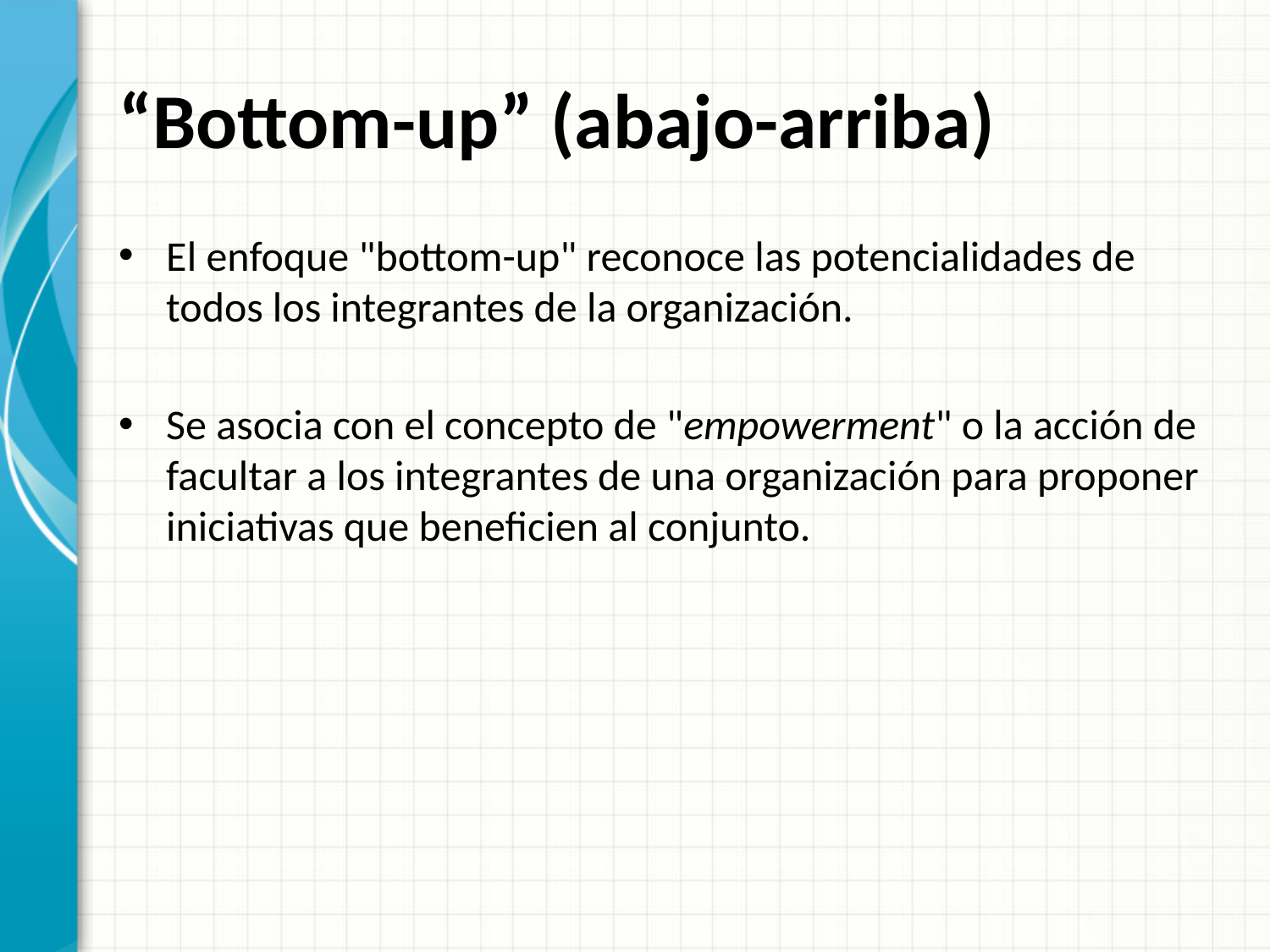

# “Bottom-up” (abajo-arriba)
El enfoque "bottom-up" reconoce las potencialidades de todos los integrantes de la organización.

Se asocia con el concepto de "empowerment" o la acción de facultar a los integrantes de una organización para proponer iniciativas que beneficien al conjunto.